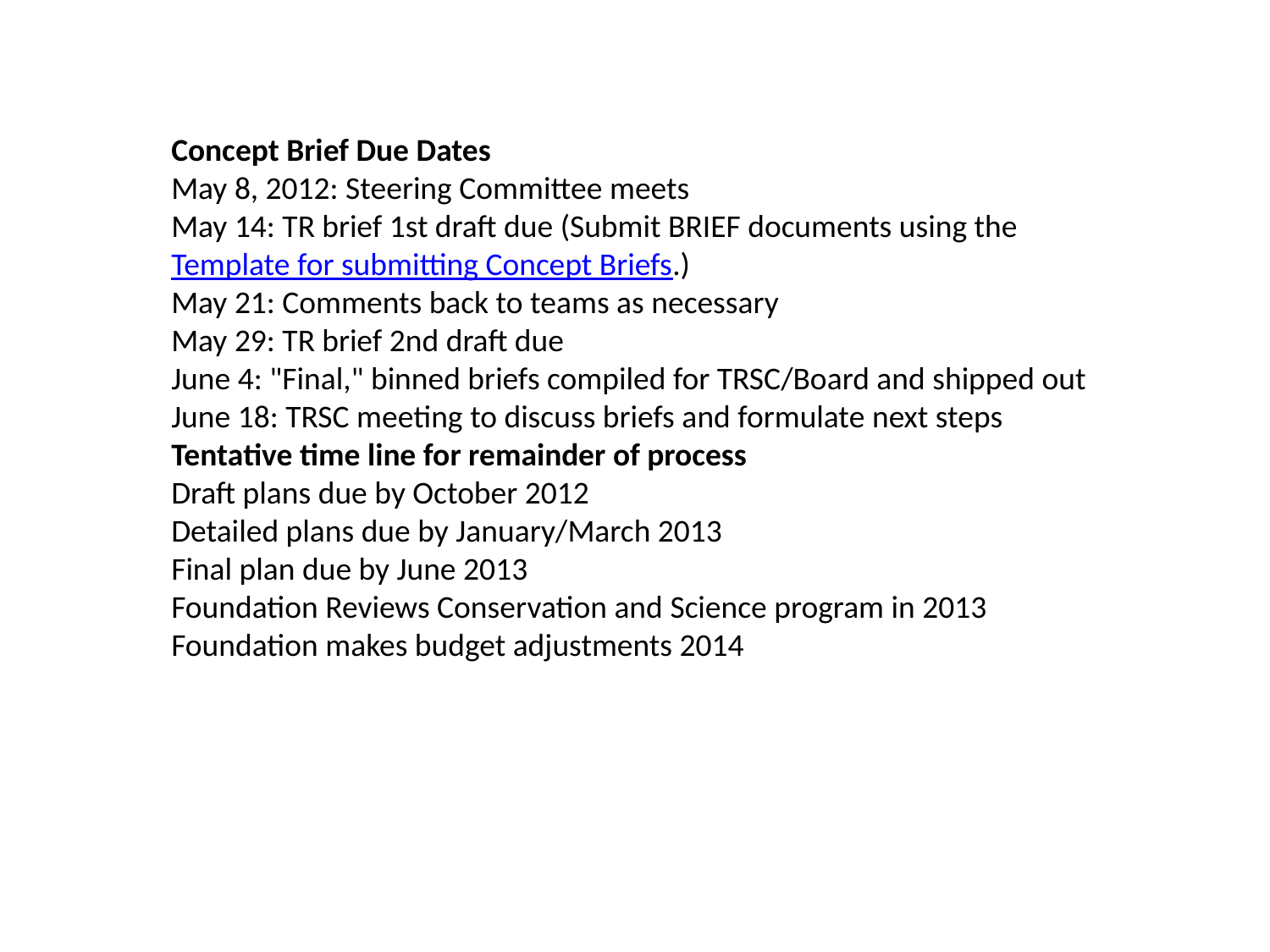

Concept Brief Due Dates
May 8, 2012: Steering Committee meets
May 14: TR brief 1st draft due (Submit BRIEF documents using the Template for submitting Concept Briefs.)
May 21: Comments back to teams as necessary
May 29: TR brief 2nd draft due
June 4: "Final," binned briefs compiled for TRSC/Board and shipped out
June 18: TRSC meeting to discuss briefs and formulate next steps
Tentative time line for remainder of process
Draft plans due by October 2012
Detailed plans due by January/March 2013
Final plan due by June 2013
Foundation Reviews Conservation and Science program in 2013
Foundation makes budget adjustments 2014